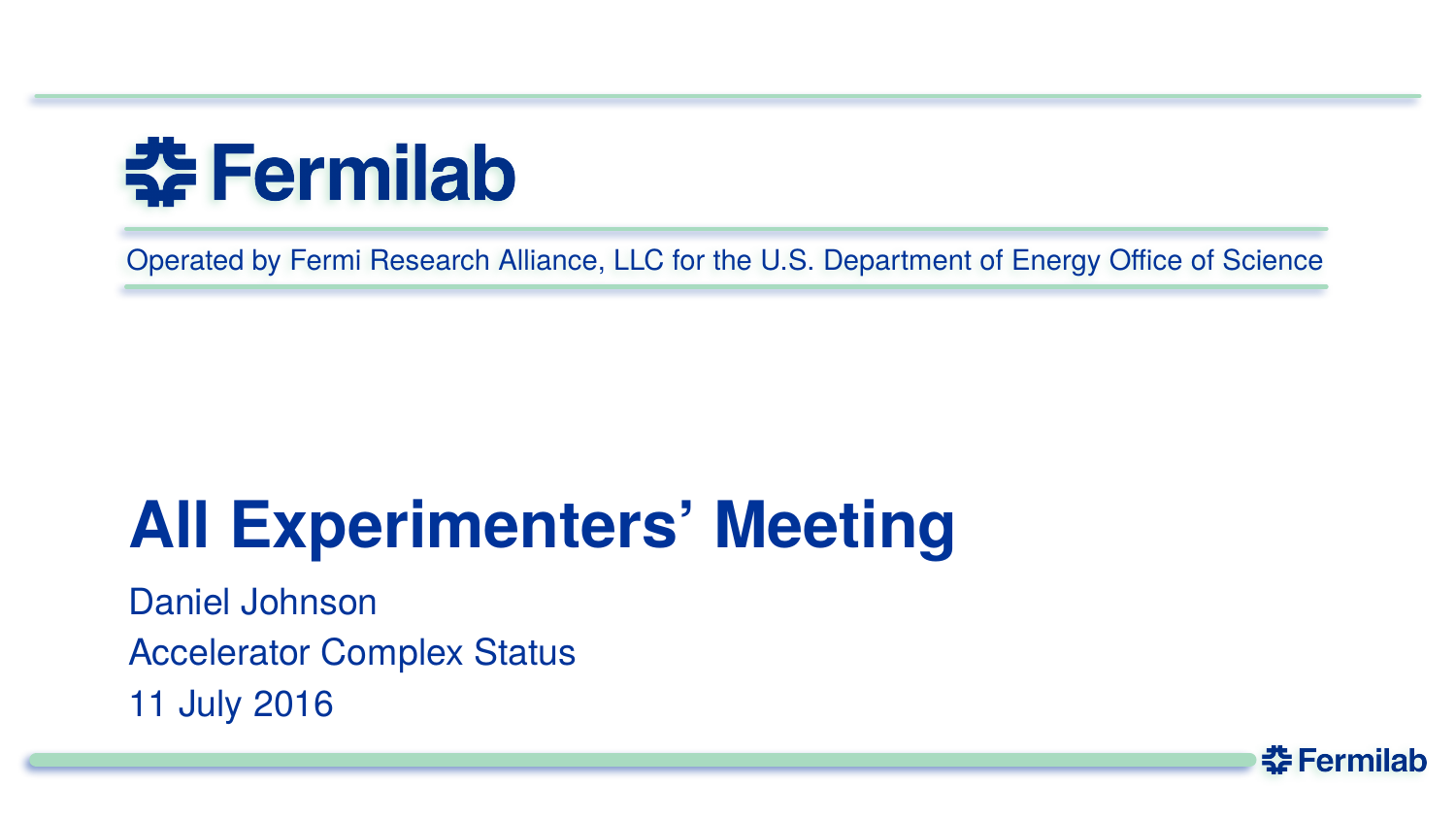

# All Experimenters’ Meeting
Daniel Johnson
Accelerator Complex Status
11 July 2016